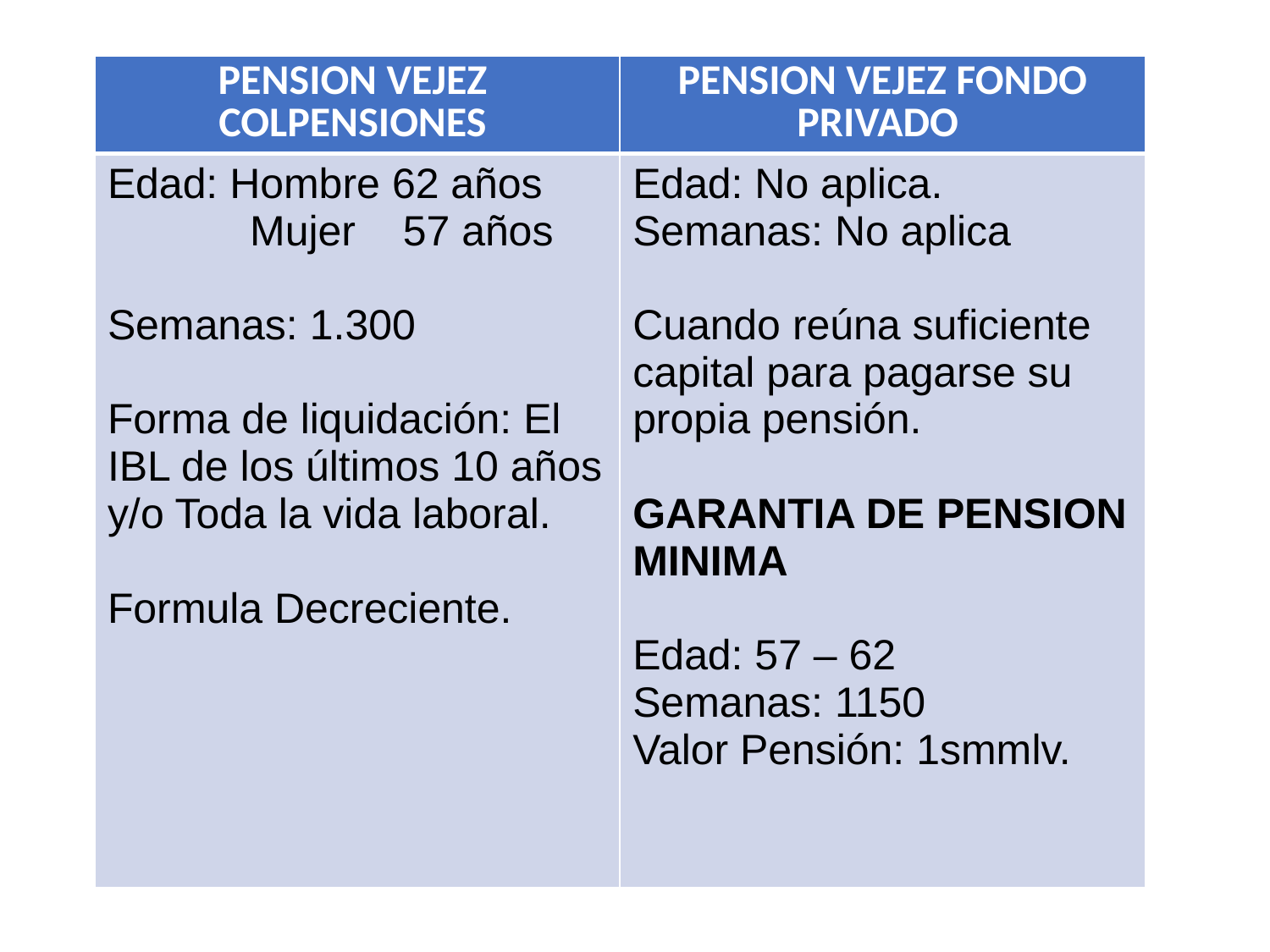

| PENSION VEJEZ COLPENSIONES | PENSION VEJEZ FONDO PRIVADO |
| --- | --- |
| Edad: Hombre 62 años Mujer 57 años Semanas: 1.300 Forma de liquidación: El IBL de los últimos 10 años y/o Toda la vida laboral. Formula Decreciente. | Edad: No aplica. Semanas: No aplica Cuando reúna suficiente capital para pagarse su propia pensión. GARANTIA DE PENSION MINIMA Edad: 57 – 62 Semanas: 1150 Valor Pensión: 1smmlv. |
4